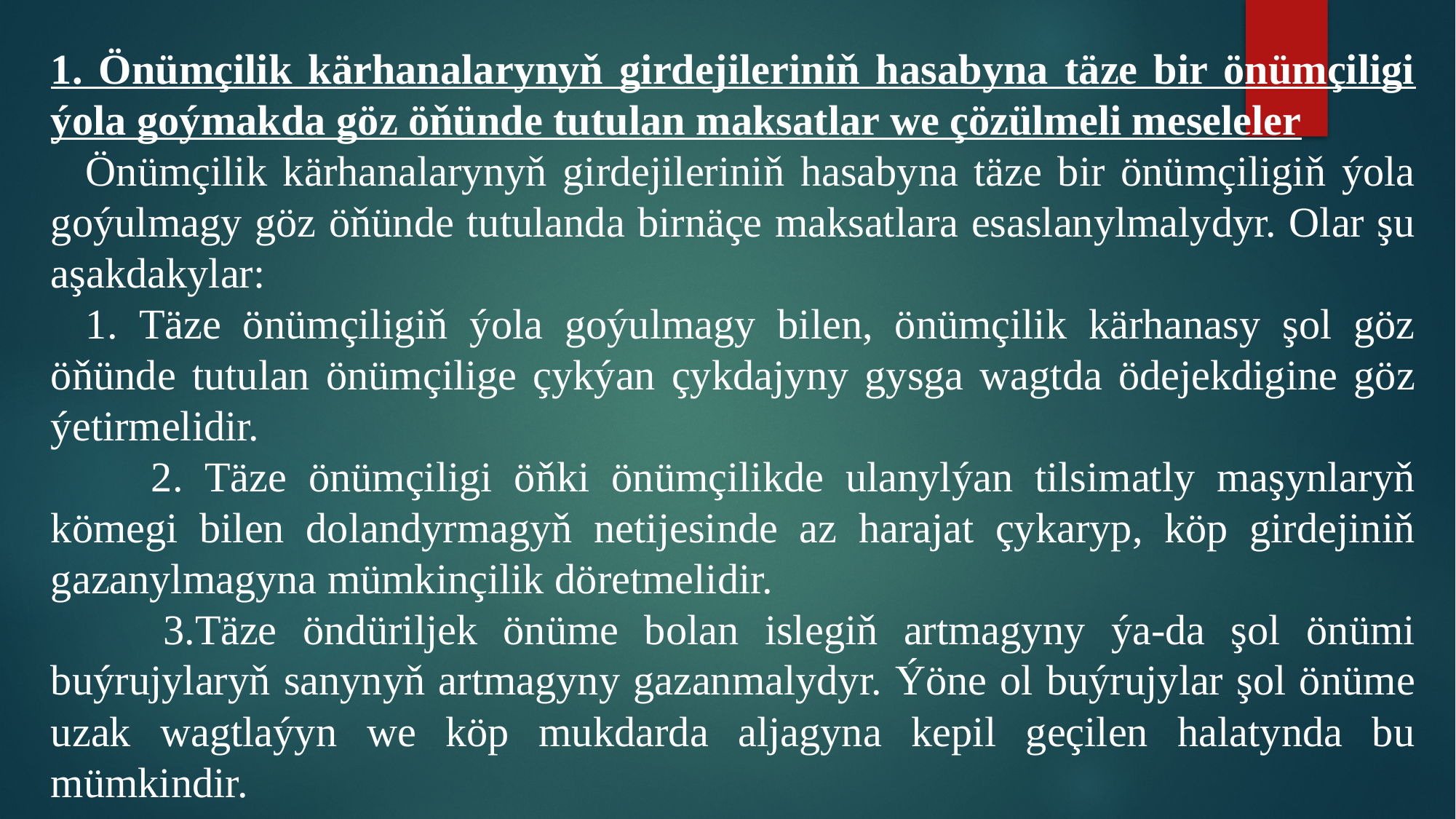

1. Önümçilik kärhanalarynyň girdejileriniň hasabyna täze bir önümçiligi ýola goýmakda göz öňünde tutulan maksatlar we çözülmeli meseleler
Önümçilik kärhanalarynyň girdejileriniň hasabyna täze bir önümçiligiň ýola goýulmagy göz öňünde tutulanda birnäçe maksatlara esaslanylmalydyr. Olar şu aşakdakylar:
1. Täze önümçiligiň ýola goýulmagy bilen, önümçilik kärhanasy şol göz öňünde tutulan önümçilige çykýan çykdajyny gysga wagtda ödejekdigine göz ýetirmelidir.
   2. Täze önümçiligi öňki önümçilikde ulanylýan tilsimatly maşynlaryň kömegi bilen dolandyrmagyň netijesinde az harajat çykaryp, köp girdejiniň gazanylmagyna mümkinçilik döretmelidir.
   3.Täze öndüriljek önüme bolan islegiň artmagyny ýa-da şol önümi buýrujylaryň sanynyň artmagyny gazanmalydyr. Ýöne ol buýrujylar şol önüme uzak wagtlaýyn we köp mukdarda aljagyna kepil geçilen halatynda bu mümkindir.